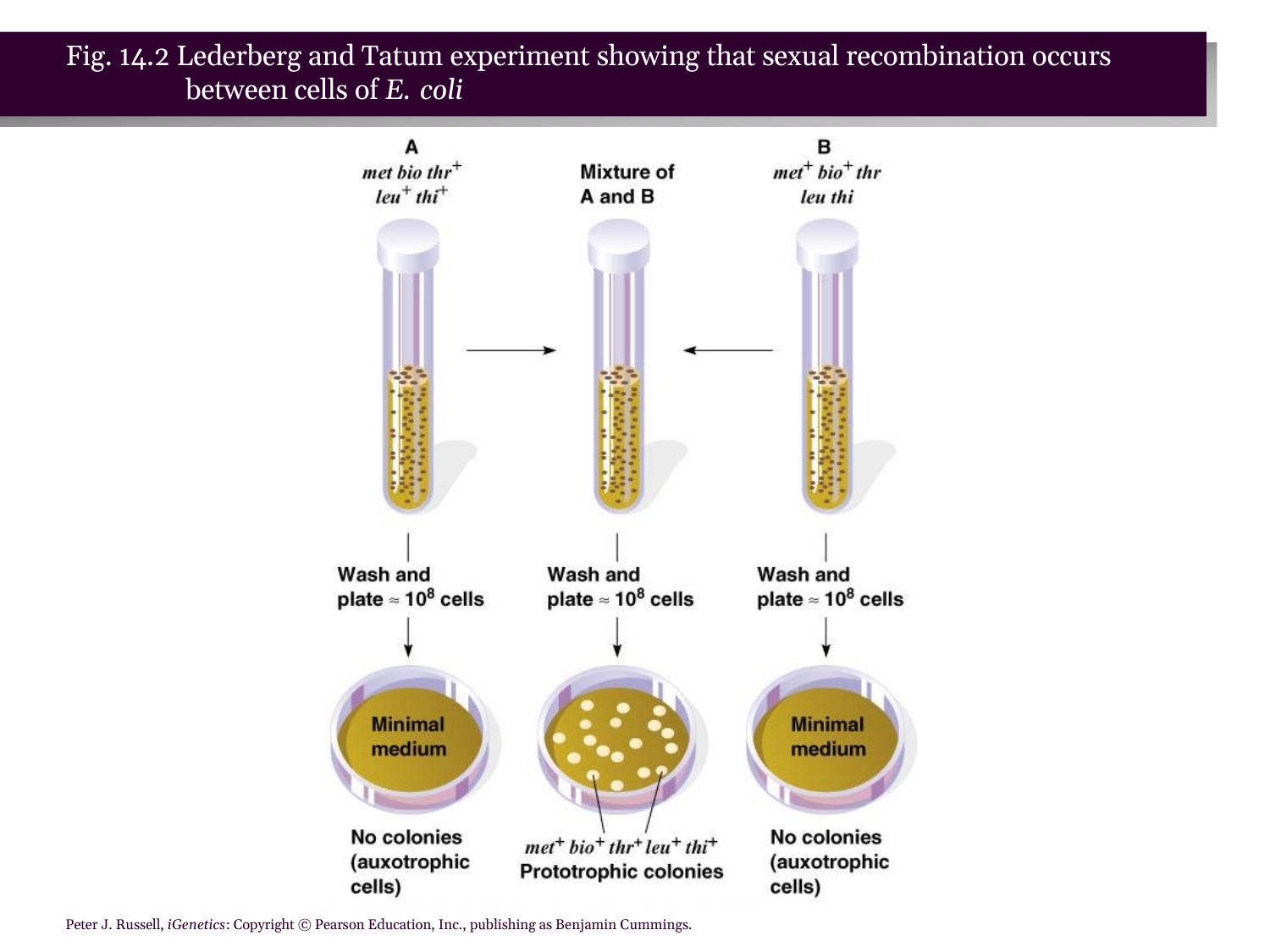

# Fig. 14.2 Lederberg and Tatum experiment showing that sexual recombination occurs  between cells of E. coli

Peter J. Russell, iGenetics: Copyright © Pearson Education, Inc., publishing as Benjamin Cummings.